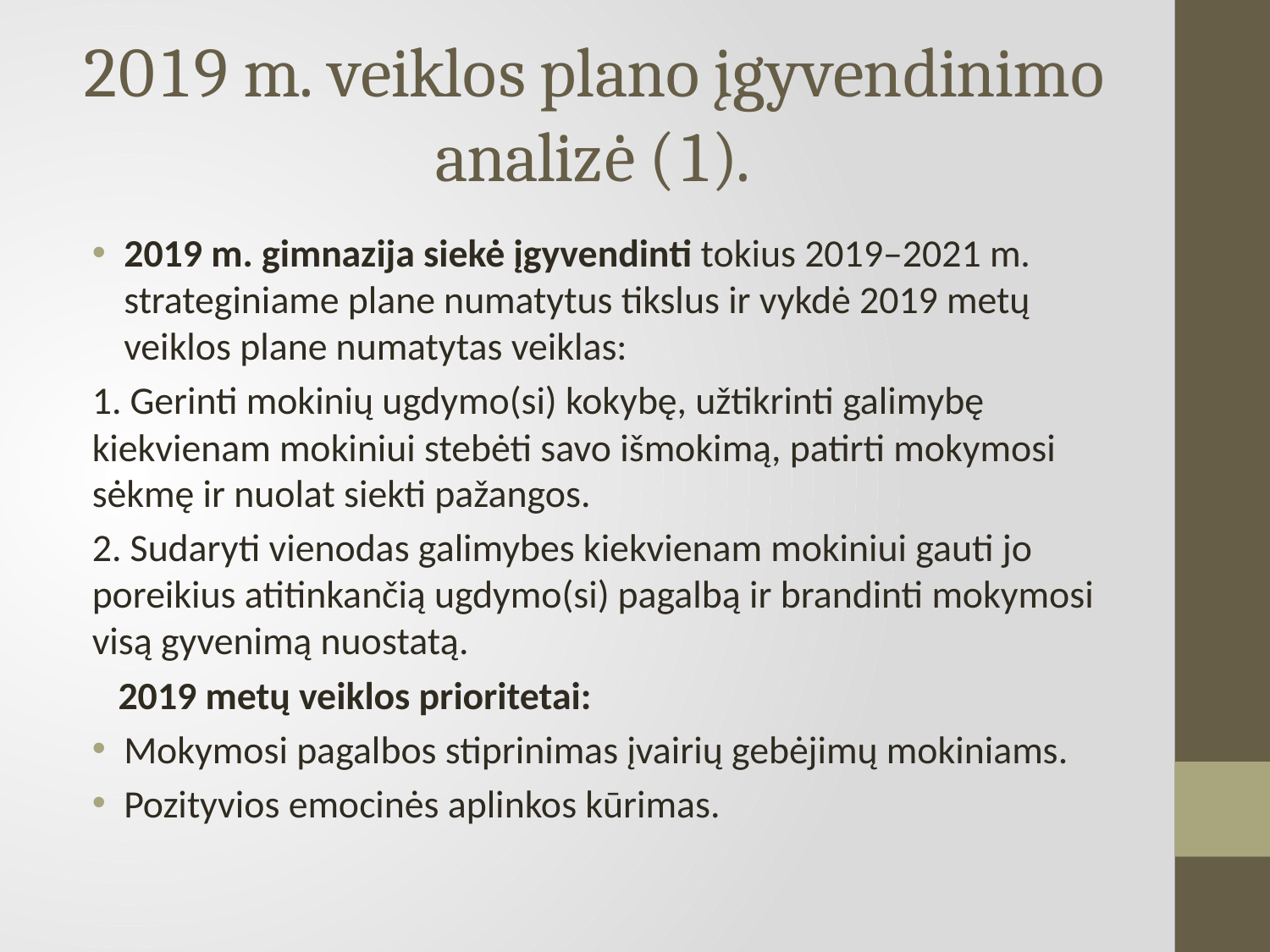

# 2019 m. veiklos plano įgyvendinimo analizė (1).
2019 m. gimnazija siekė įgyvendinti tokius 2019–2021 m. strateginiame plane numatytus tikslus ir vykdė 2019 metų veiklos plane numatytas veiklas:
1. Gerinti mokinių ugdymo(si) kokybę, užtikrinti galimybę kiekvienam mokiniui stebėti savo išmokimą, patirti mokymosi sėkmę ir nuolat siekti pažangos.
2. Sudaryti vienodas galimybes kiekvienam mokiniui gauti jo poreikius atitinkančią ugdymo(si) pagalbą ir brandinti mokymosi visą gyvenimą nuostatą.
   2019 metų veiklos prioritetai:
Mokymosi pagalbos stiprinimas įvairių gebėjimų mokiniams.
Pozityvios emocinės aplinkos kūrimas.